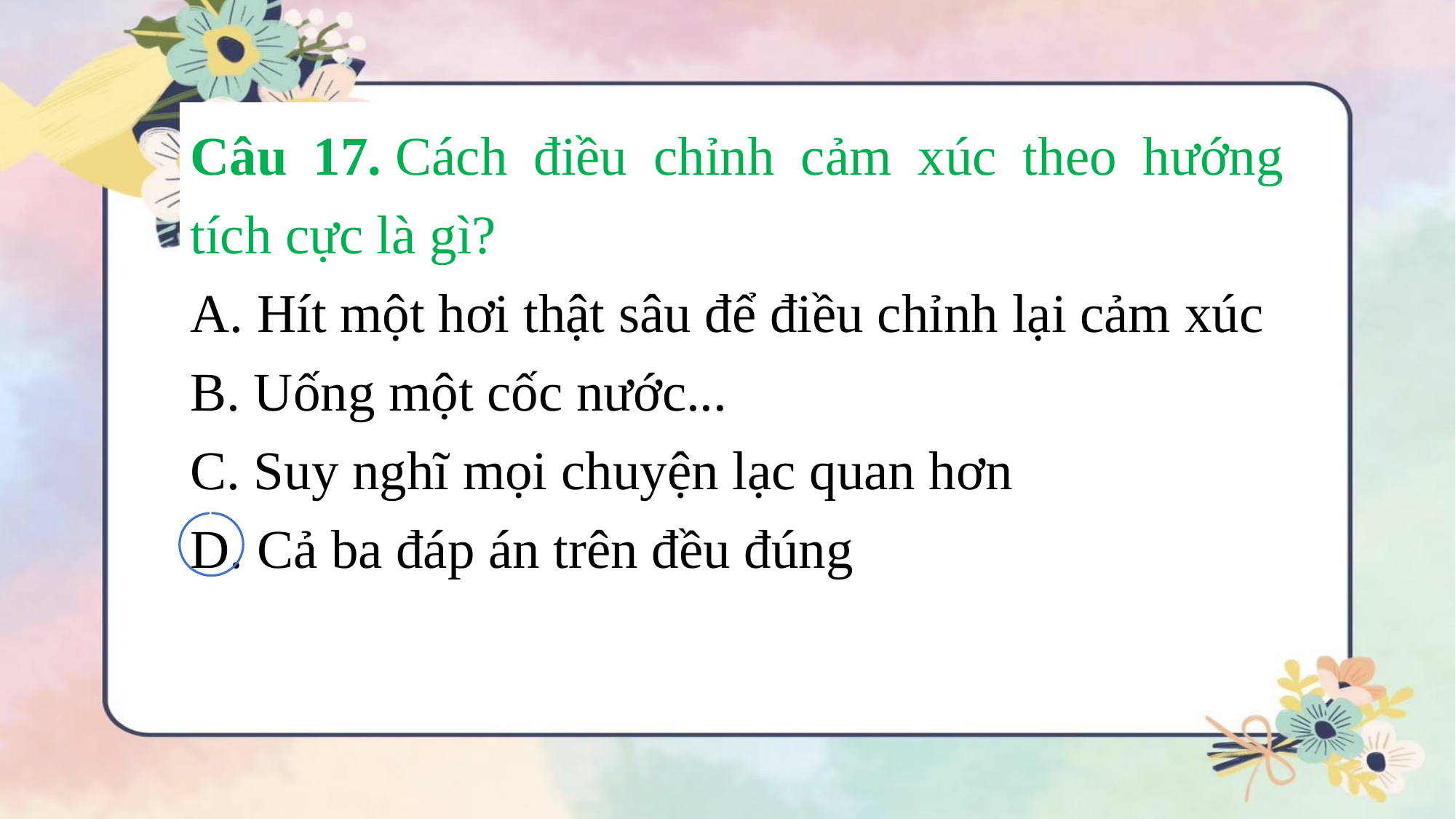

Câu 17. Cách điều chỉnh cảm xúc theo hướng tích cực là gì?
A. Hít một hơi thật sâu để điều chỉnh lại cảm xúc
B. Uống một cốc nước...
C. Suy nghĩ mọi chuyện lạc quan hơn
D. Cả ba đáp án trên đều đúng